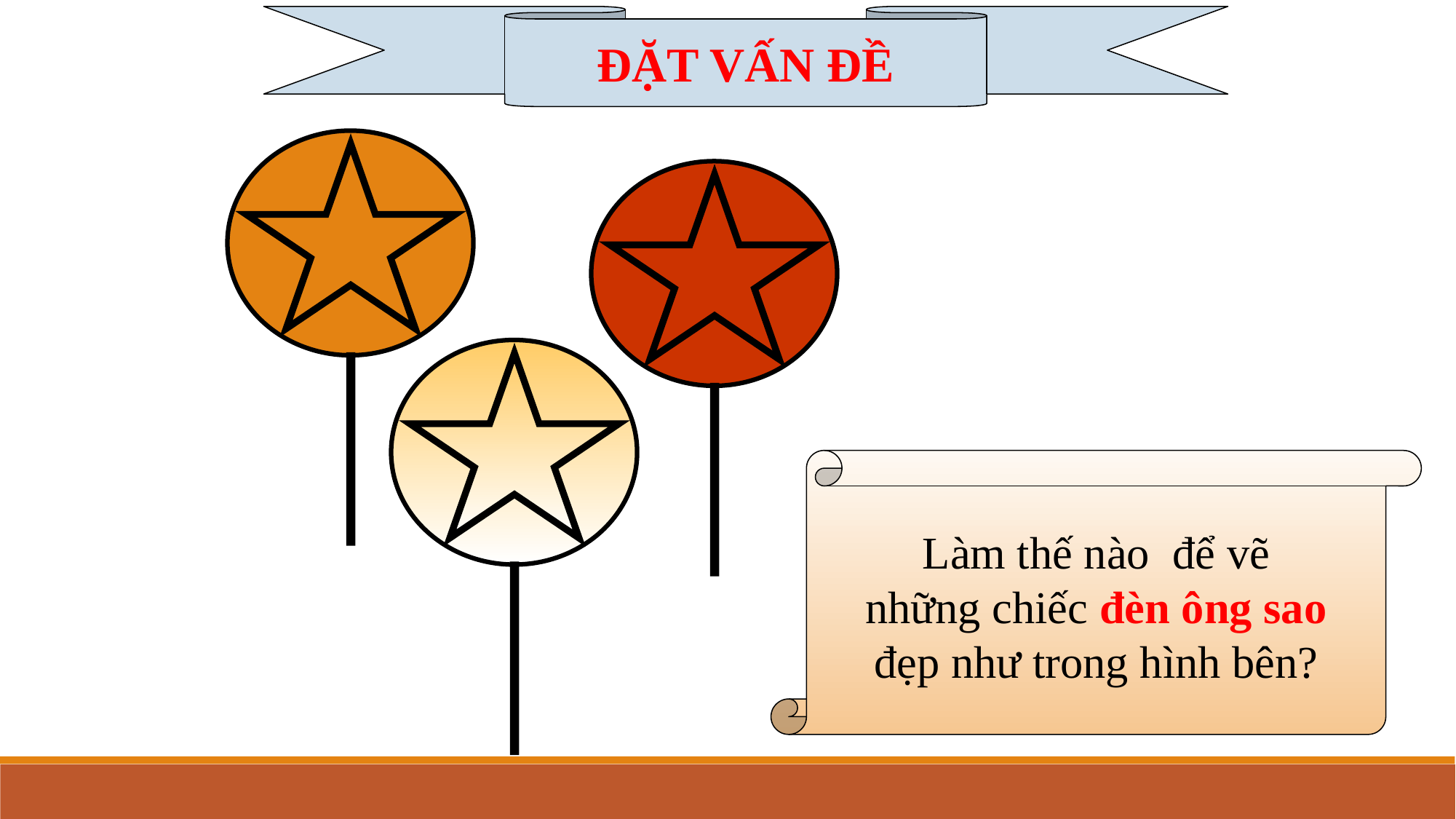

ĐẶT VẤN ĐỀ

Làm thế nào  để vẽ
những chiếc đèn ông sao
đẹp như trong hình bên?